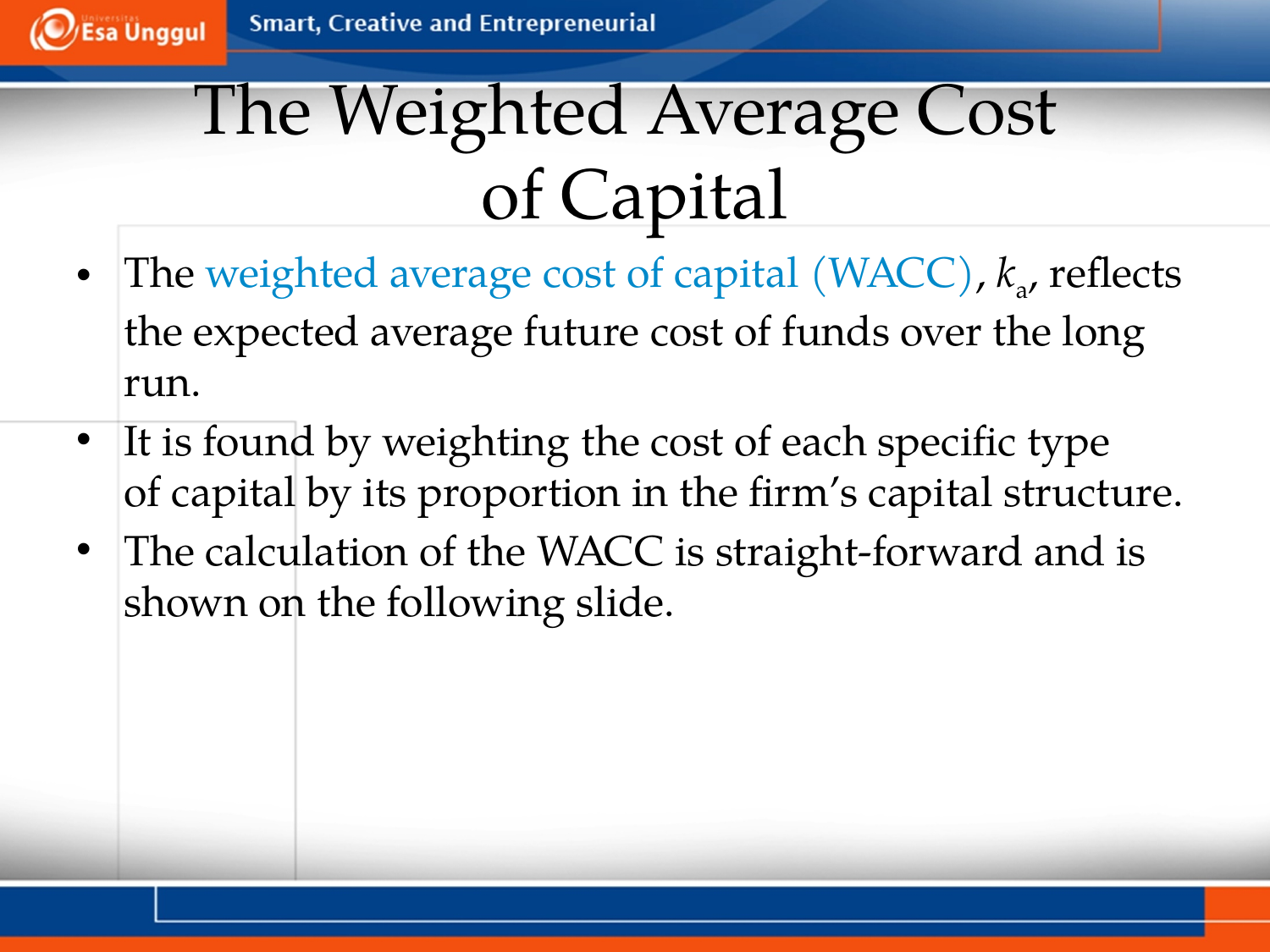

# The Weighted Average Cost of Capital
The weighted average cost of capital (WACC), ka, reflects the expected average future cost of funds over the long run.
It is found by weighting the cost of each specific type
of capital by its proportion in the firm’s capital structure.
The calculation of the WACC is straight-forward and is shown on the following slide.